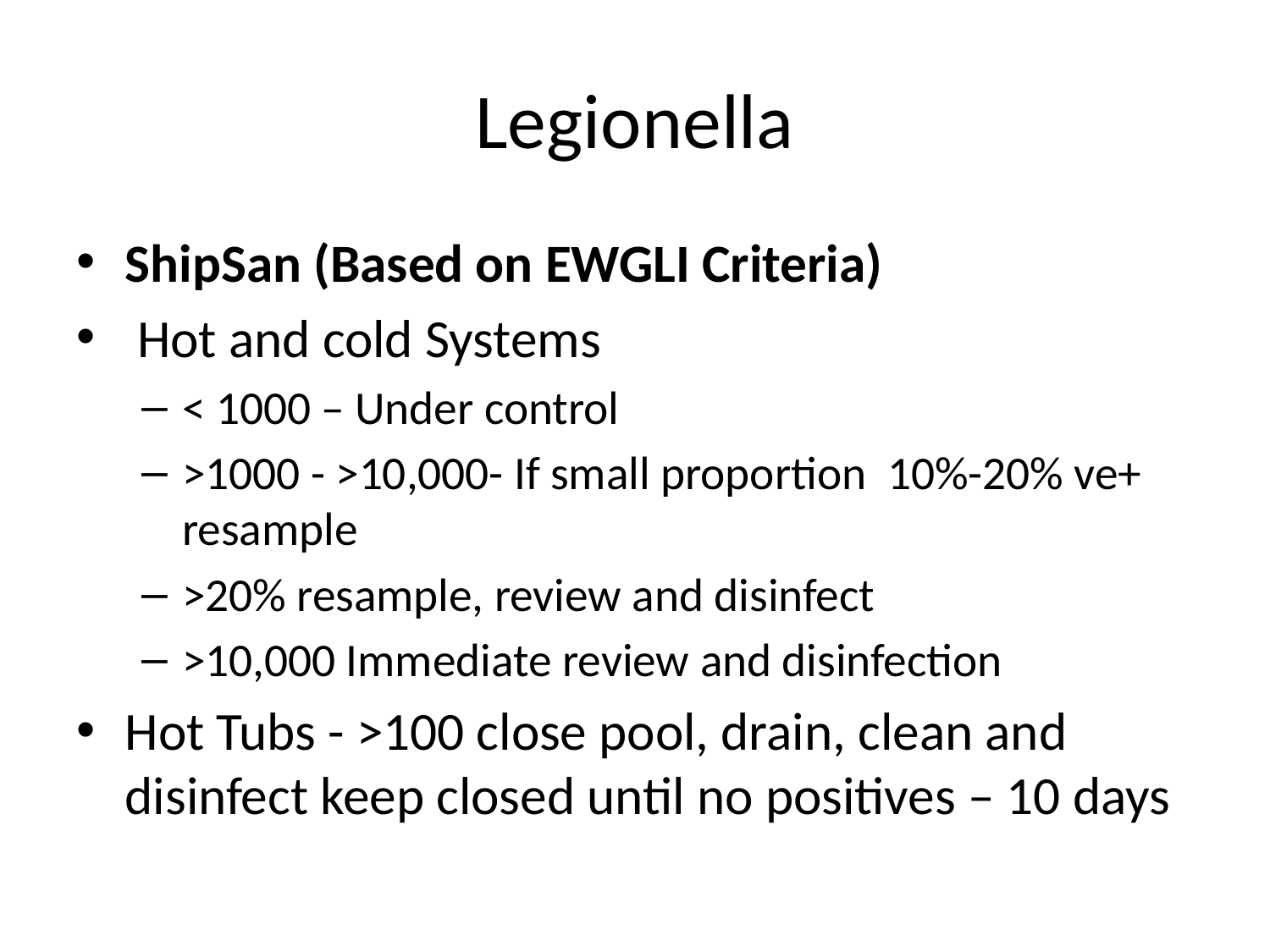

# Legionella
ShipSan (Based on EWGLI Criteria)
 Hot and cold Systems
< 1000 – Under control
>1000 - >10,000- If small proportion  10%-20% ve+ resample
>20% resample, review and disinfect
>10,000 Immediate review and disinfection
Hot Tubs - >100 close pool, drain, clean and disinfect keep closed until no positives – 10 days